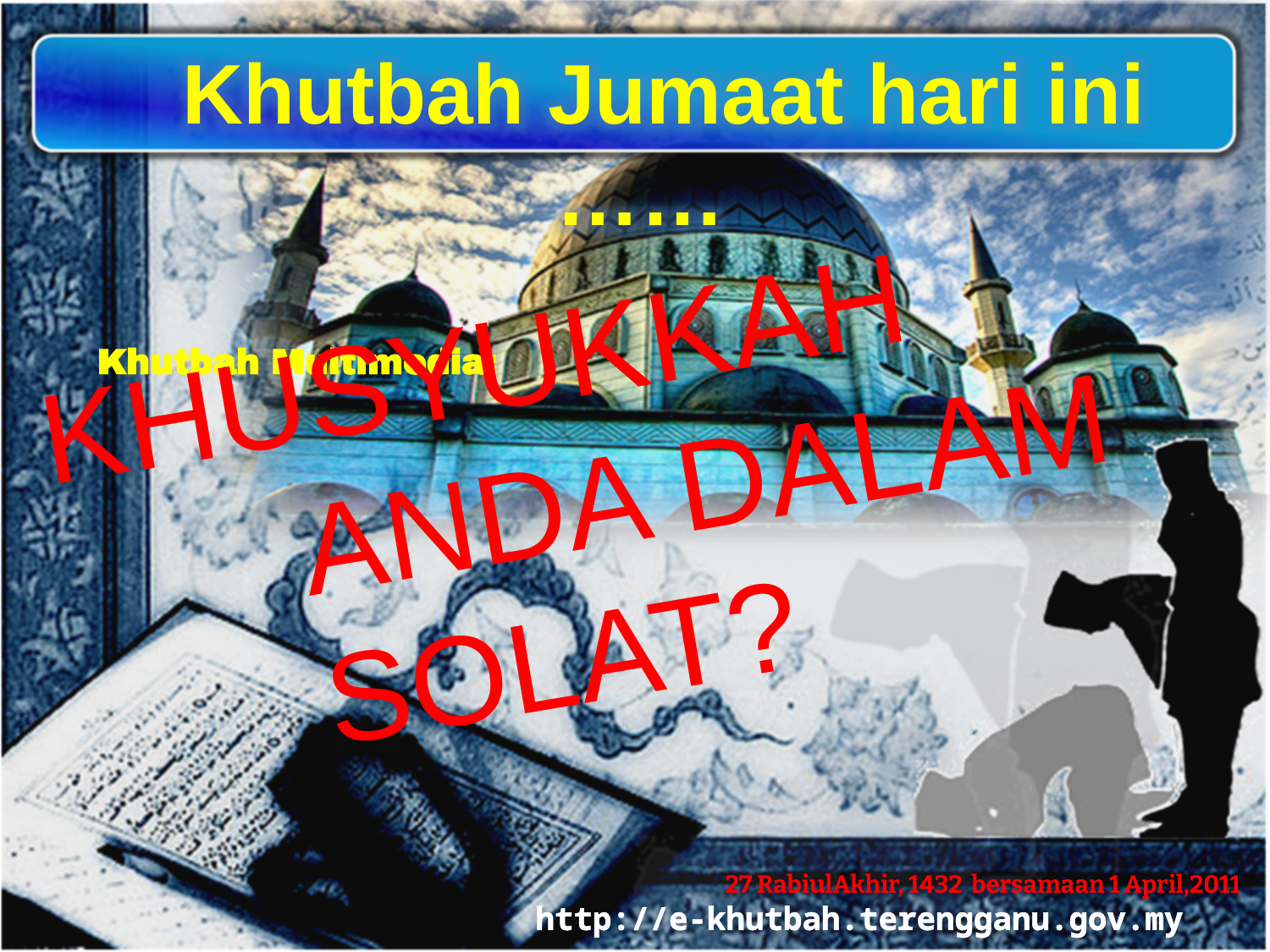

Khutbah Jumaat hari ini ……
Khutbah Multimedia:
KHUSYUKKAH ANDA DALAM SOLAT?
27 RabiulAkhir, 1432  bersamaan 1 April,2011
http://e-khutbah.terengganu.gov.my